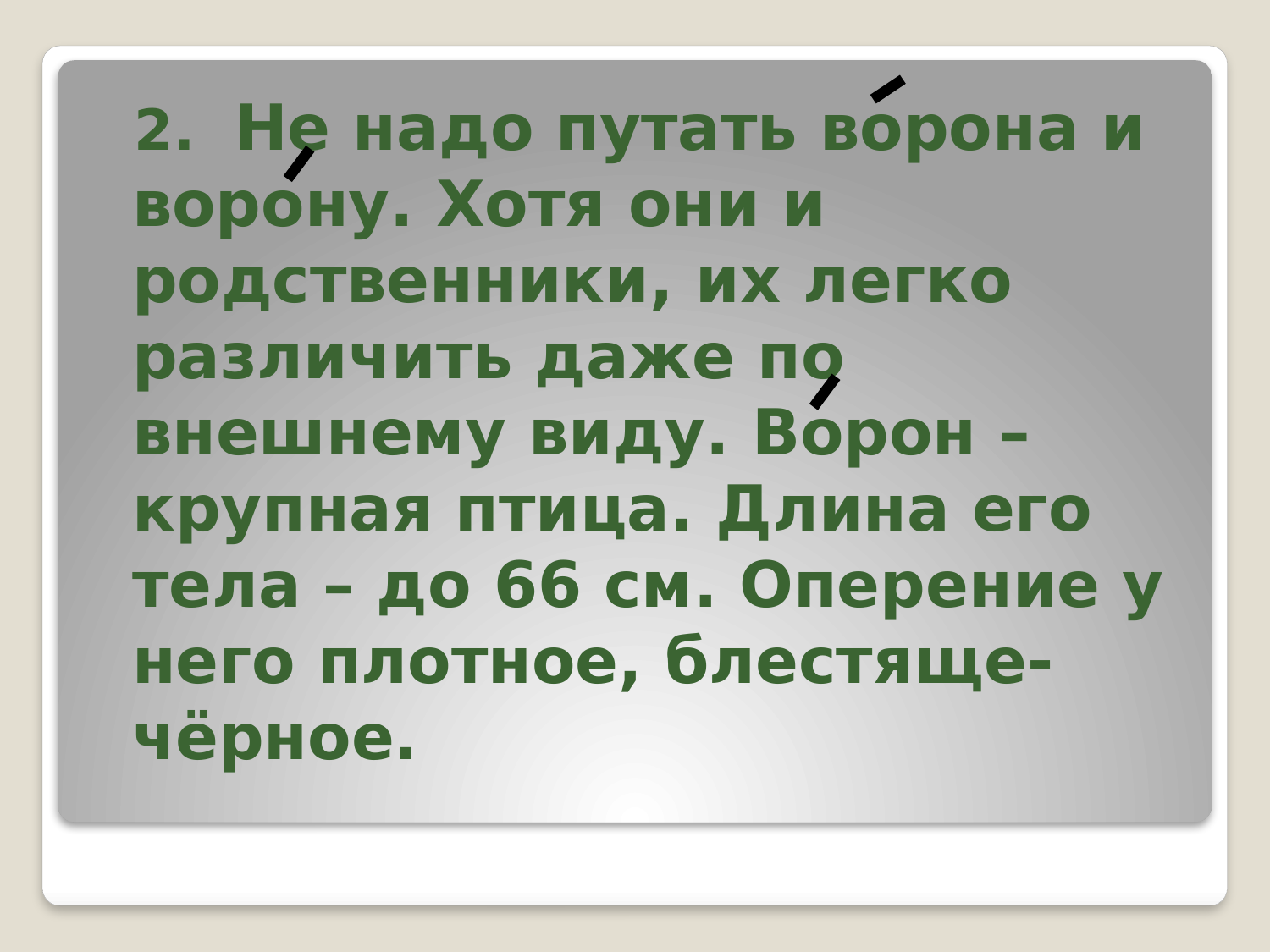

2.  Не надо путать ворона и ворону. Хотя они и родственники, их легко различить даже по внешнему виду. Ворон – крупная птица. Длина его тела – до 66 см. Оперение у него плотное, блестяще-чёрное.

#